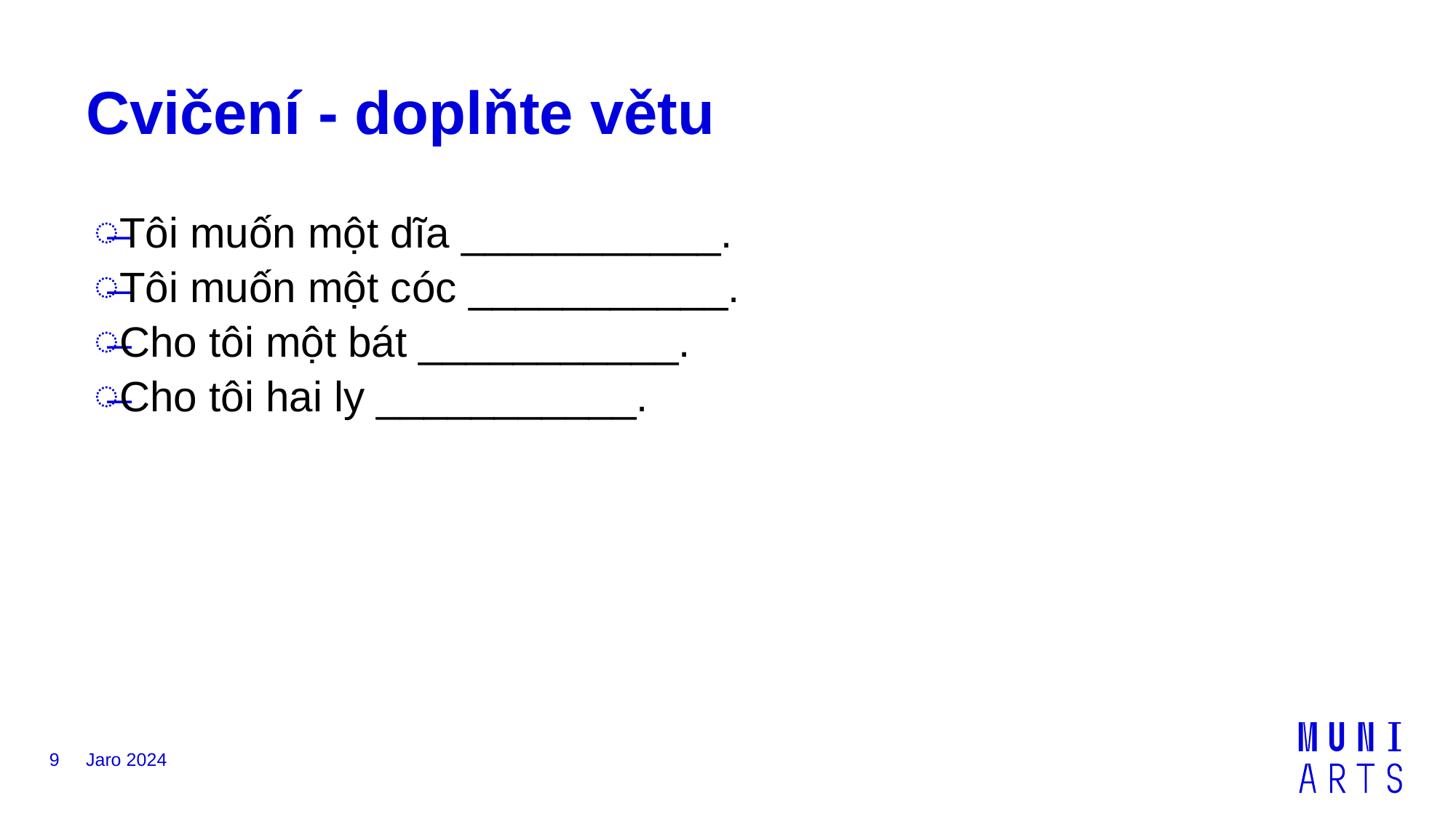

# Cvičení - doplňte větu
Tôi muốn một dĩa ___________.
Tôi muốn một cóc ___________.
Cho tôi một bát ___________.
Cho tôi hai ly ___________.
9
Jaro 2024